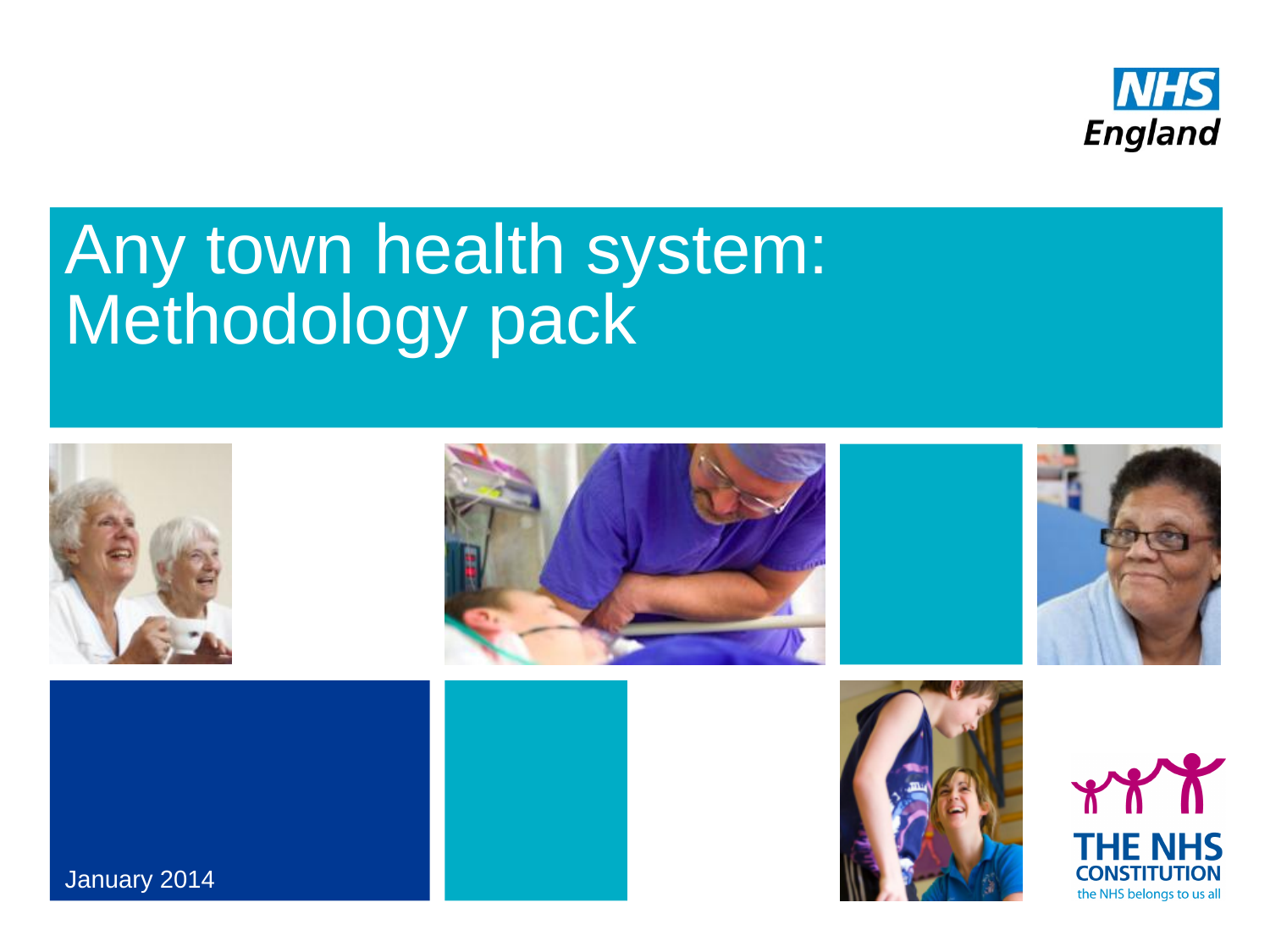

# Any town health system: Methodology pack
January 2014